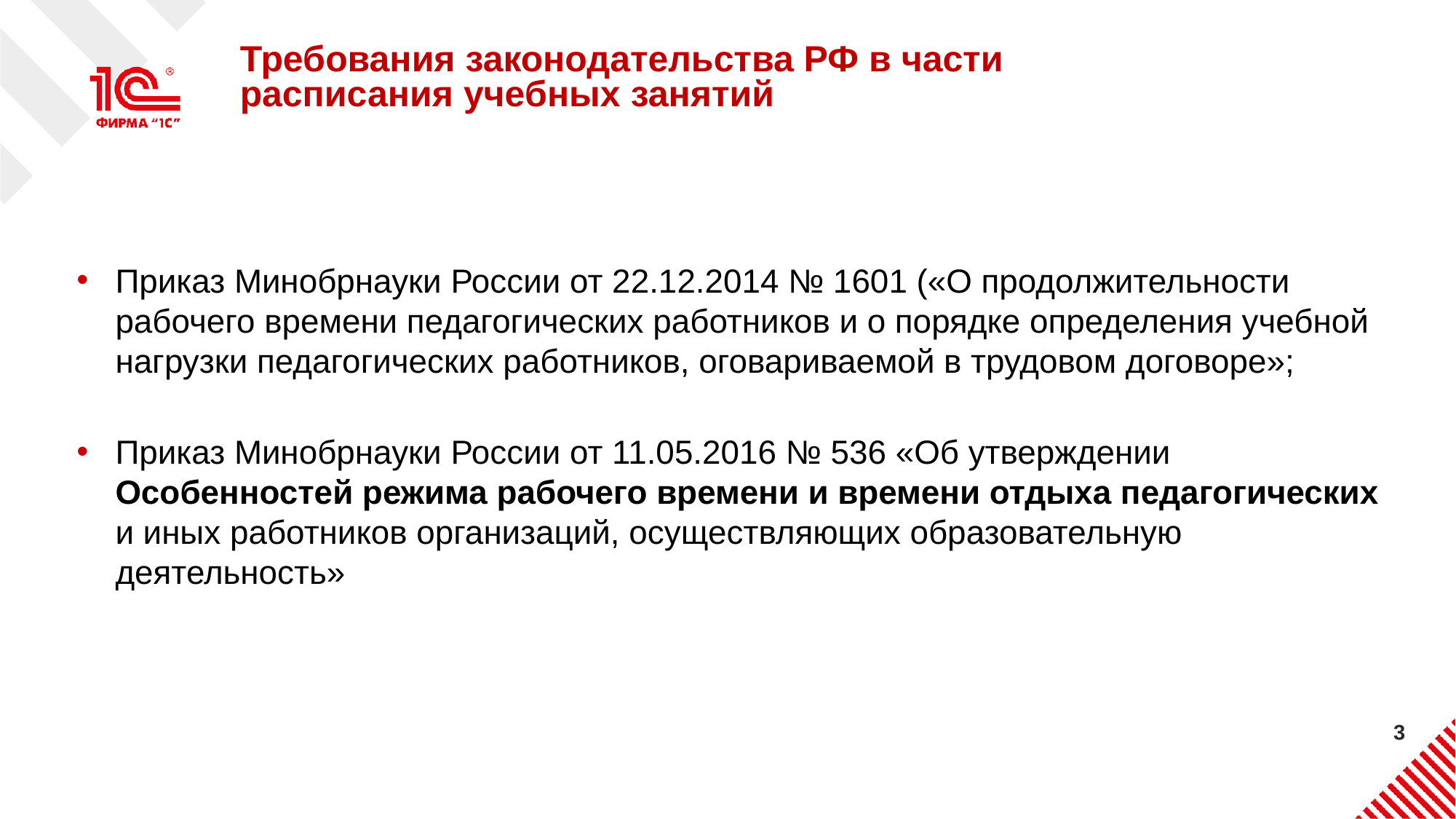

Требования законодательства РФ в части
расписания учебных занятий

Приказ Минобрнауки России от 22.12.2014 № 1601 («О продолжительности рабочего времени педагогических работников и о порядке определения учебной нагрузки педагогических работников, оговариваемой в трудовом договоре»;

Приказ Минобрнауки России от 11.05.2016 № 536 «Об утверждении Особенностей режима рабочего времени и времени отдыха педагогических и иных работников организаций, осуществляющих образовательную деятельность»
3